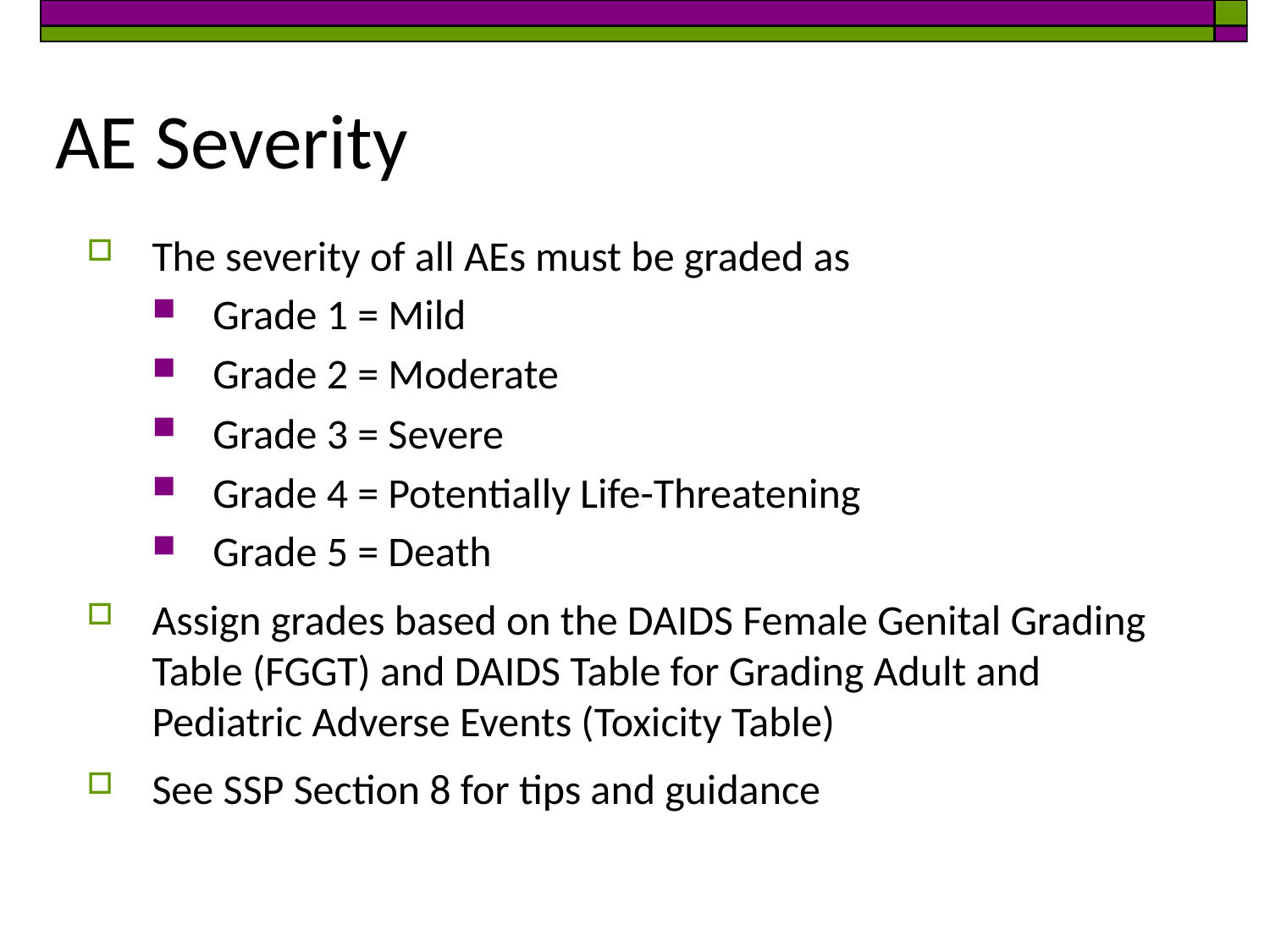

# AE Severity
The severity of all AEs must be graded as
Grade 1 = Mild
Grade 2 = Moderate
Grade 3 = Severe
Grade 4 = Potentially Life-Threatening
Grade 5 = Death
Assign grades based on the DAIDS Female Genital Grading Table (FGGT) and DAIDS Table for Grading Adult and Pediatric Adverse Events (Toxicity Table)
See SSP Section 8 for tips and guidance